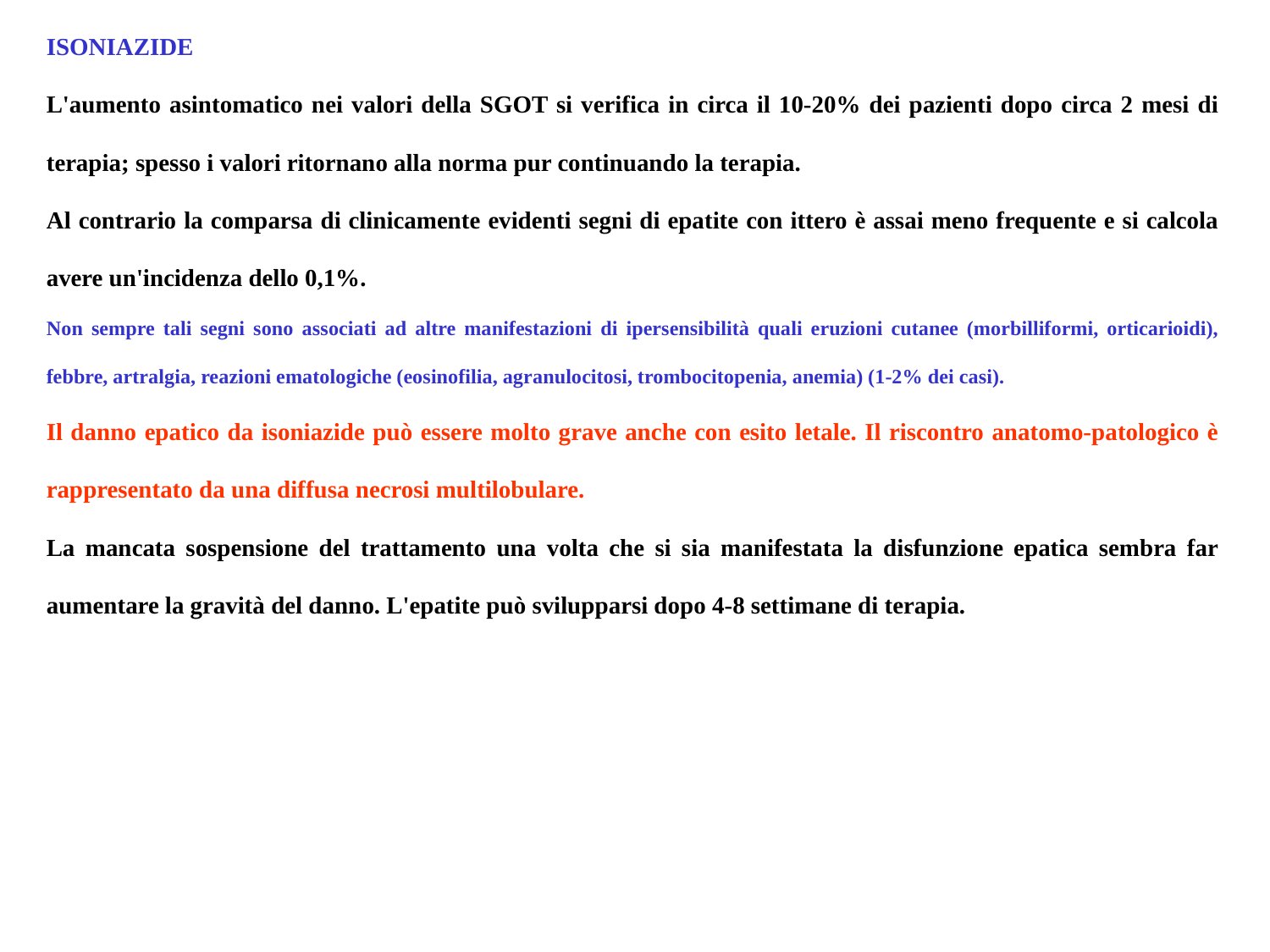

ISONIAZIDE
L'aumento asintomatico nei valori della SGOT si verifica in circa il 10-20% dei pazienti dopo circa 2 mesi di terapia; spesso i valori ritornano alla norma pur continuando la terapia.
Al contrario la comparsa di clinicamente evidenti segni di epatite con ittero è assai meno frequente e si calcola avere un'incidenza dello 0,1%.
Non sempre tali segni sono associati ad altre manifestazioni di ipersensibilità quali eruzioni cutanee (morbilliformi, orticarioidi), febbre, artralgia, reazioni ematologiche (eosinofilia, agranulocitosi, trombocitopenia, anemia) (1-2% dei casi).
Il danno epatico da isoniazide può essere molto grave anche con esito letale. Il riscontro anatomo-patologico è rappresentato da una diffusa necrosi multilobulare.
La mancata sospensione del trattamento una volta che si sia manifestata la disfunzione epatica sembra far aumentare la gravità del danno. L'epatite può svilupparsi dopo 4-8 settimane di terapia.